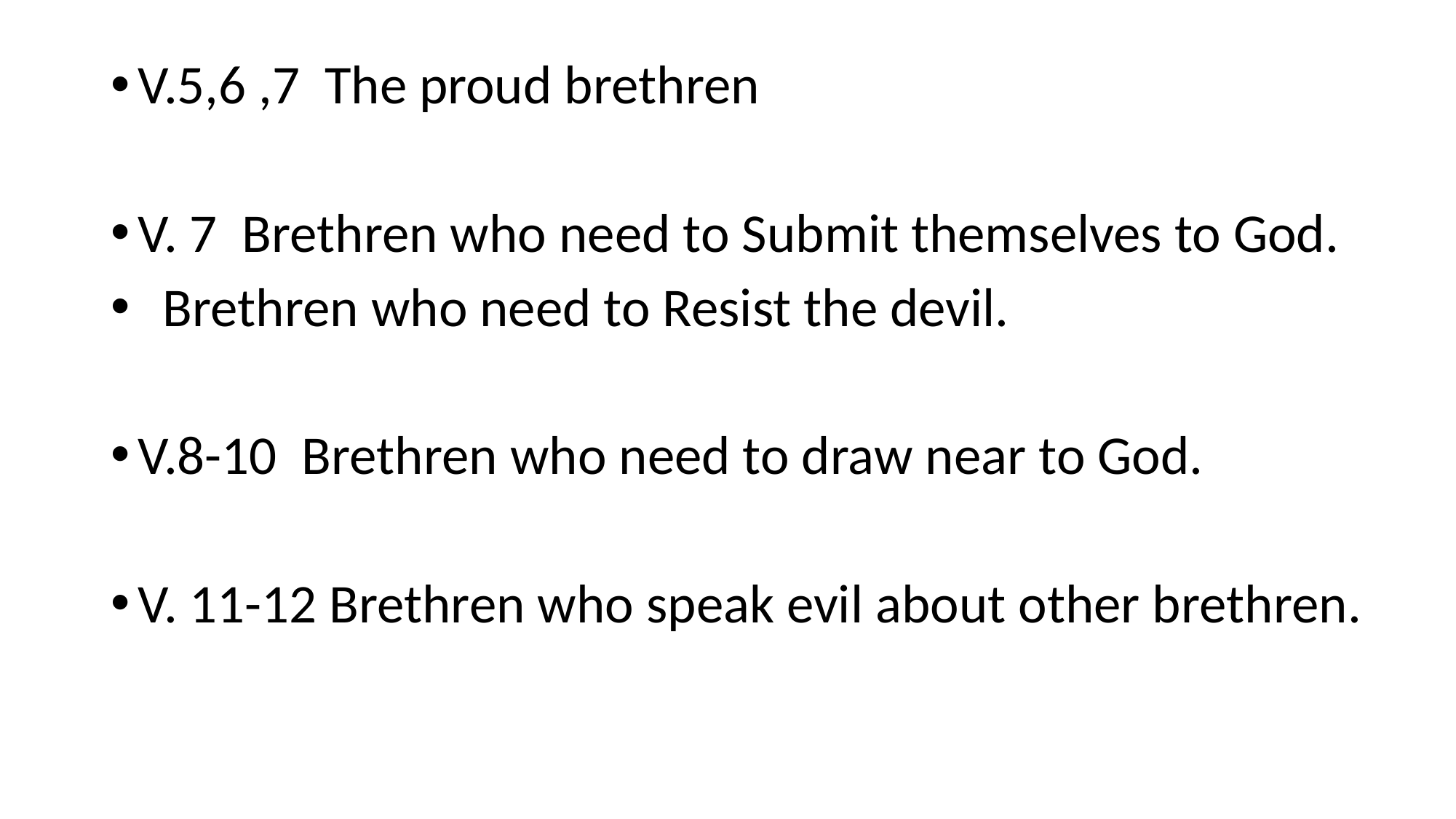

V.5,6 ,7  The proud brethren

V. 7  Brethren who need to Submit themselves to God.
  Brethren who need to Resist the devil.

V.8-10  Brethren who need to draw near to God.

V. 11-12 Brethren who speak evil about other brethren.